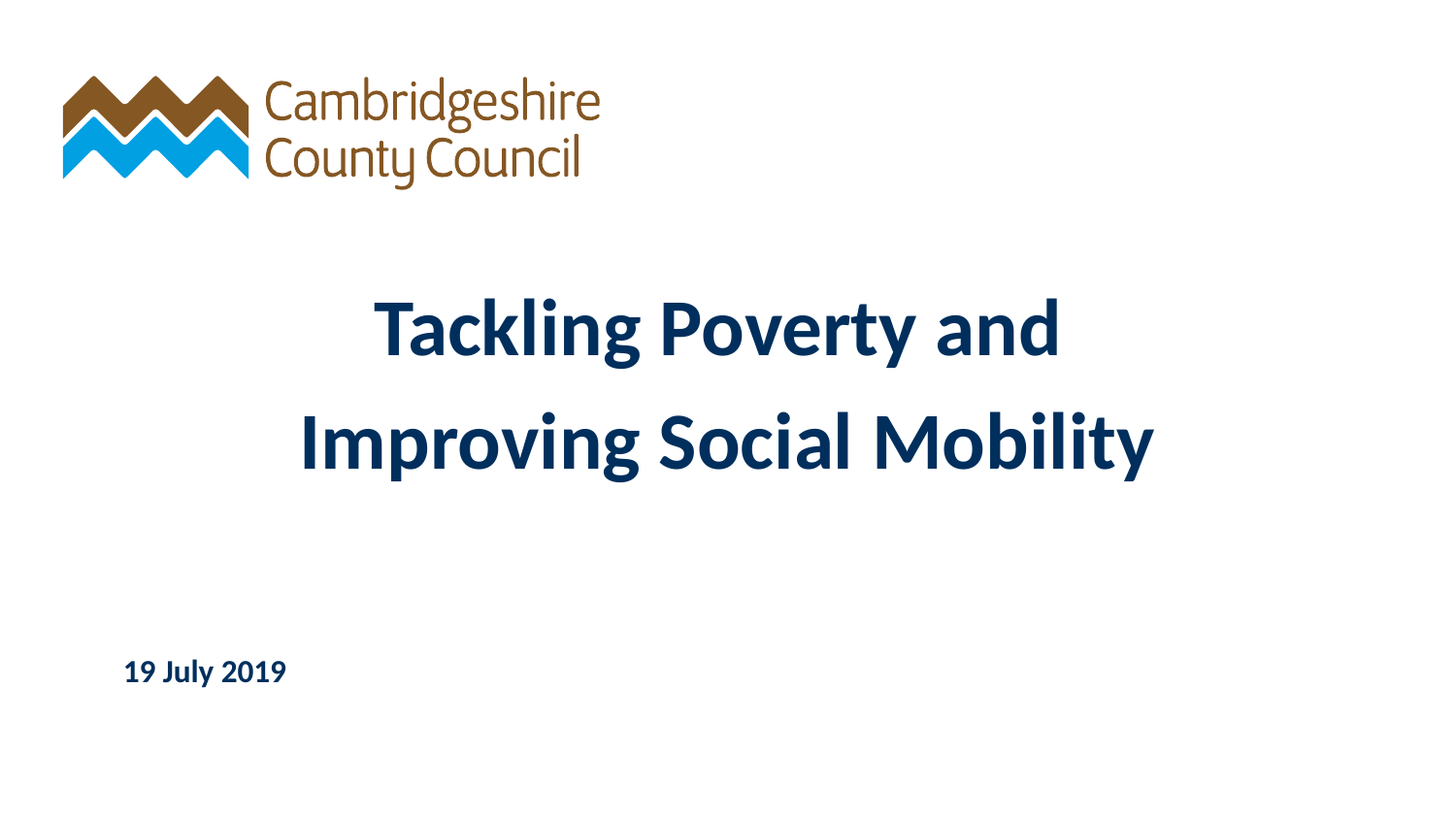

Tackling Poverty and
Improving Social Mobility

19 July 2019